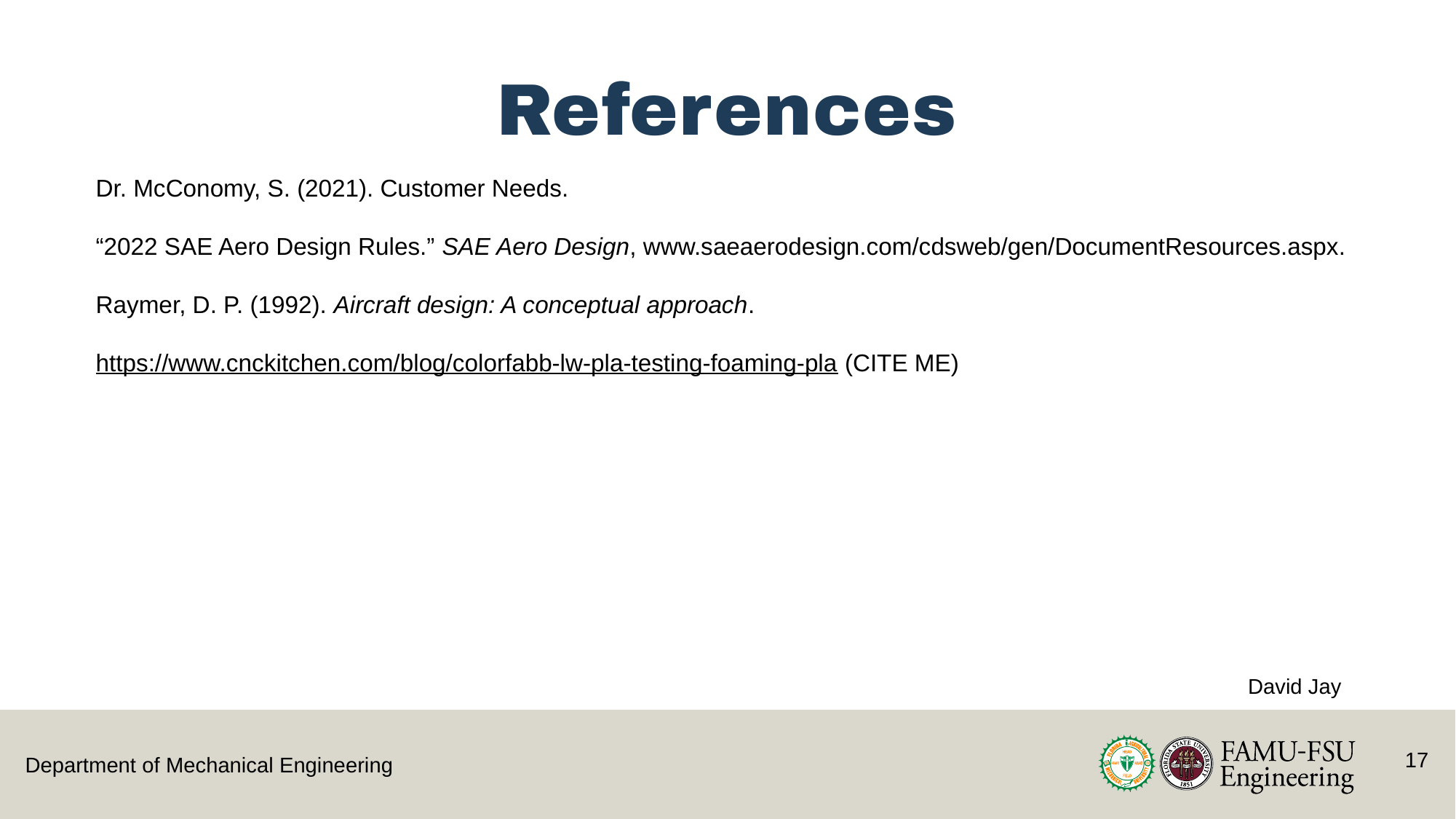

References
Dr. McConomy, S. (2021). Customer Needs.
“2022 SAE Aero Design Rules.” SAE Aero Design, www.saeaerodesign.com/cdsweb/gen/DocumentResources.aspx.

Raymer, D. P. (1992). Aircraft design: A conceptual approach.

https://www.cnckitchen.com/blog/colorfabb-lw-pla-testing-foaming-pla (CITE ME)

David Jay
17